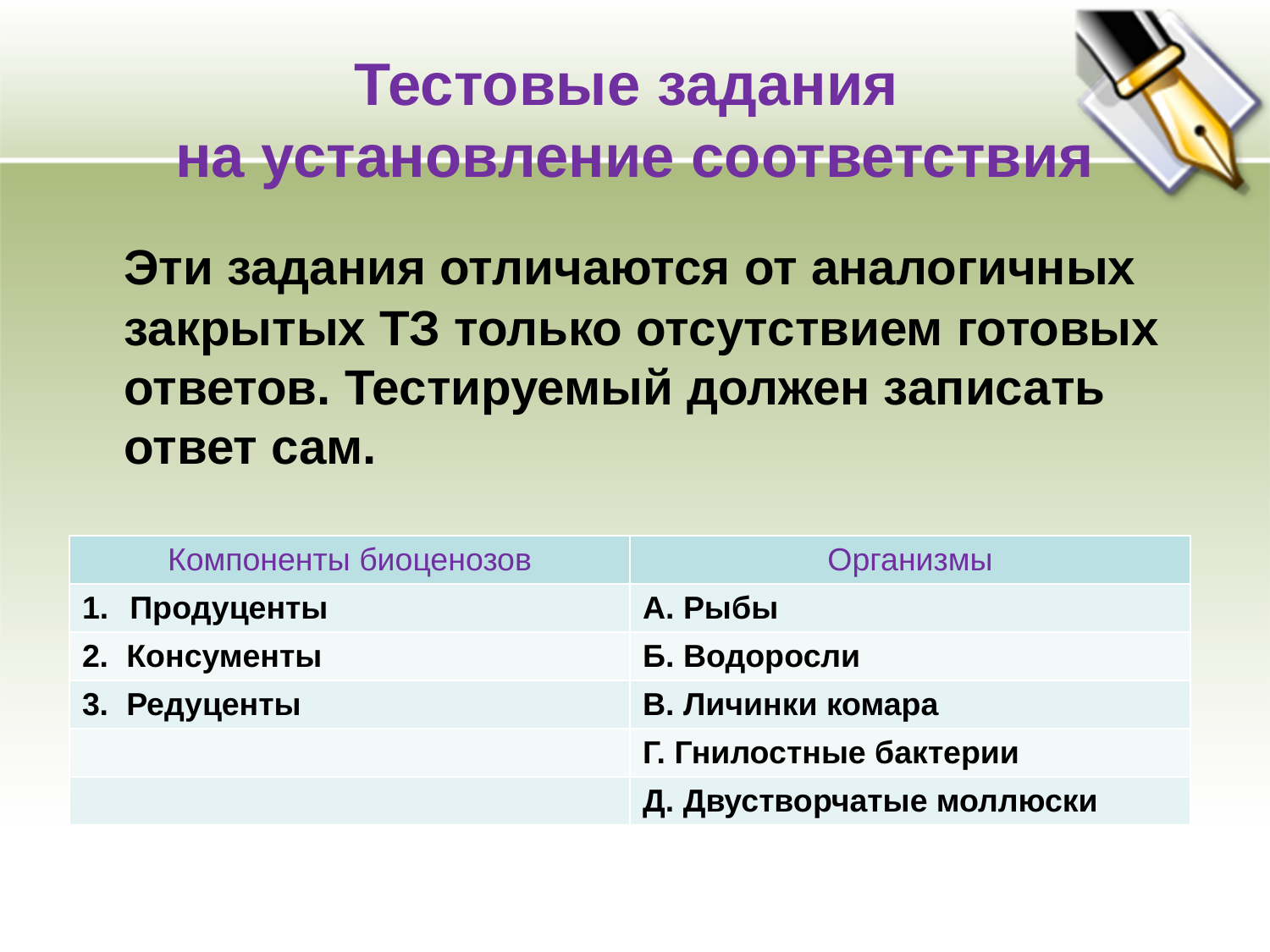

# Тестовые задания на установление соответствия
	Эти задания отличаются от аналогичных закрытых ТЗ только отсутствием готовых ответов. Тестируемый должен записать ответ сам.
| Компоненты биоценозов | Организмы |
| --- | --- |
| Продуценты | А. Рыбы |
| 2. Консументы | Б. Водоросли |
| 3. Редуценты | В. Личинки комара |
|  | Г. Гнилостные бактерии |
|  | Д. Двустворчатые моллюски |